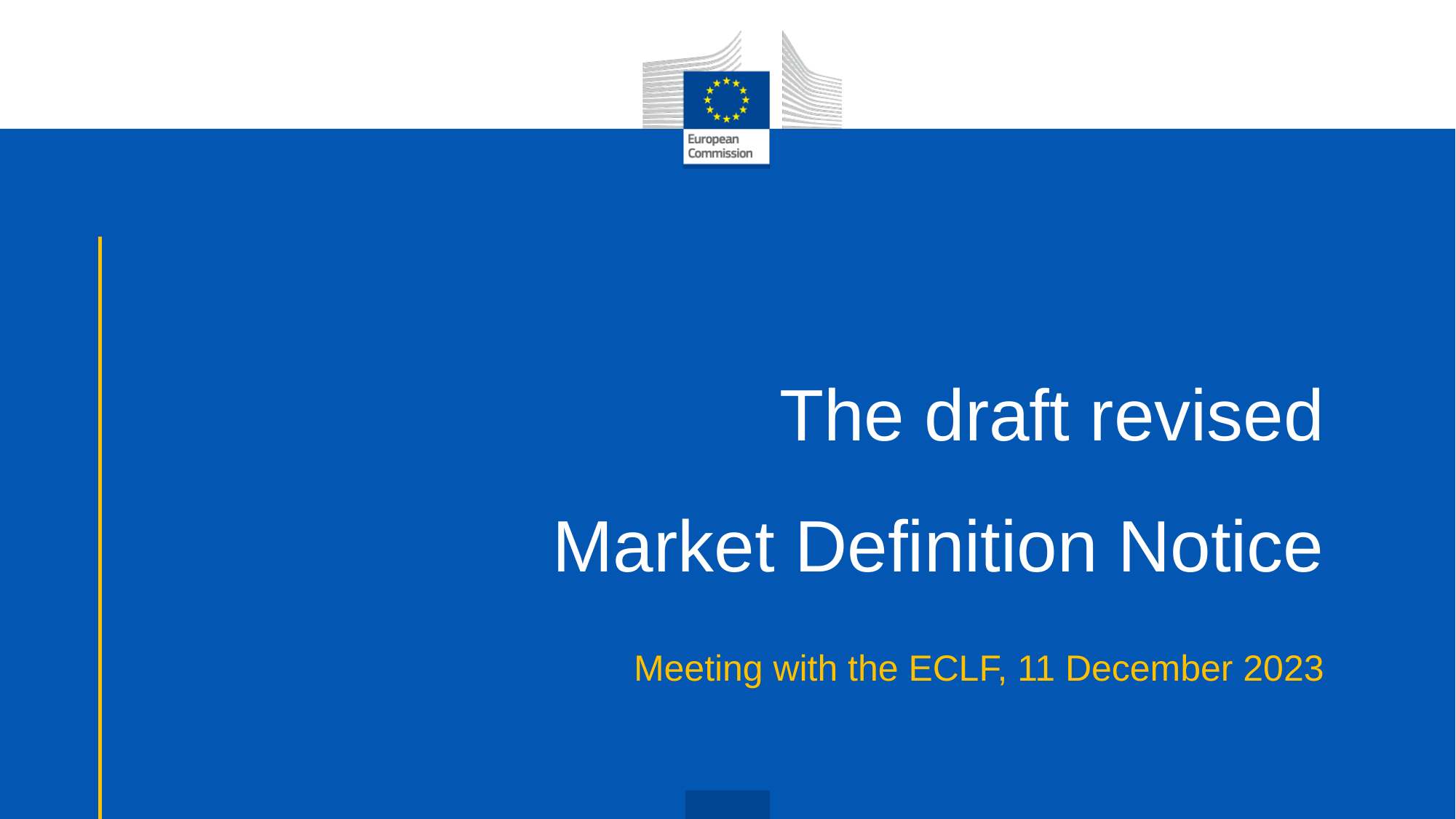

# The draft revised Market Definition Notice
Meeting with the ECLF, 11 December 2023